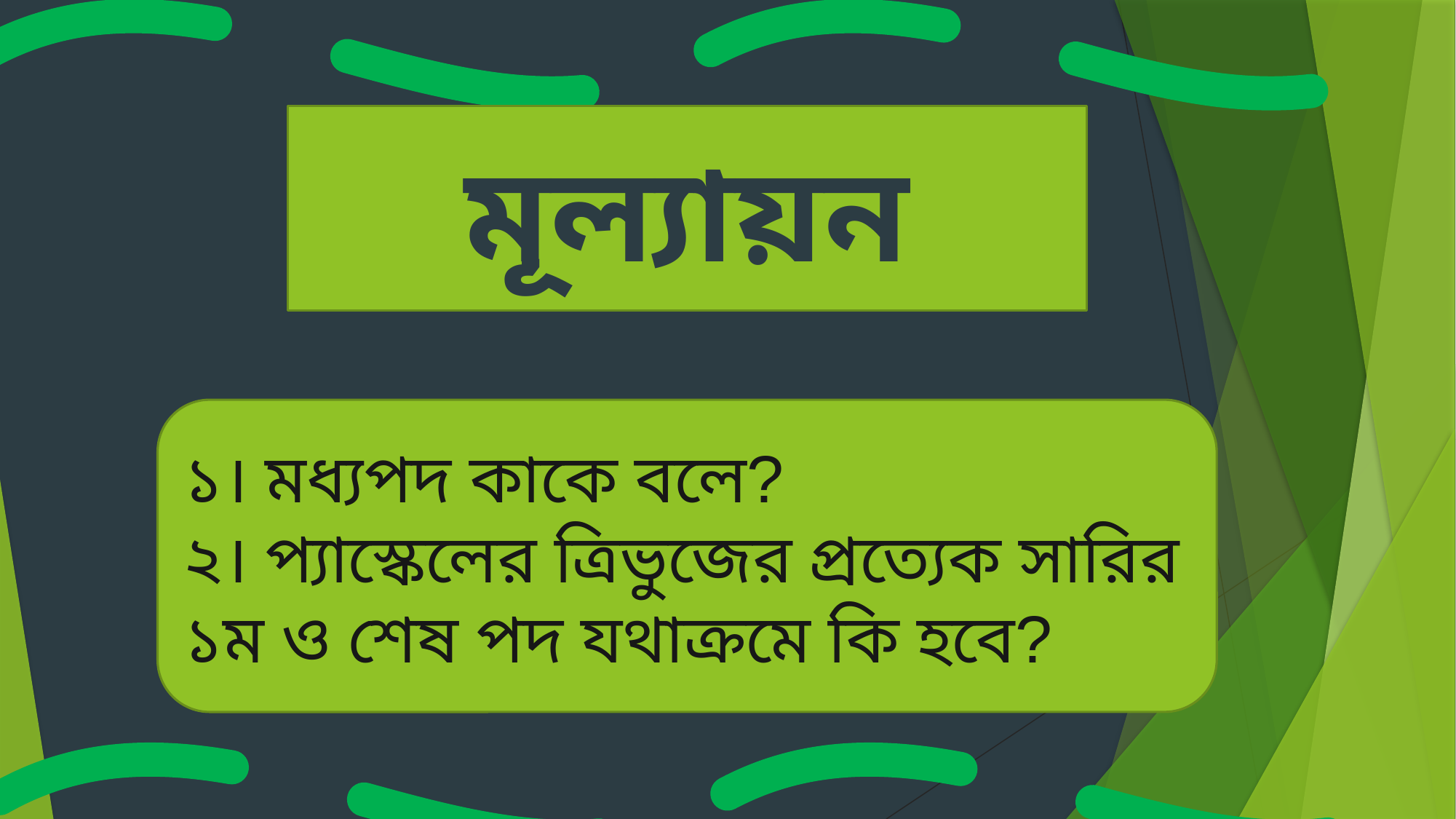

মূল্যায়ন
১। মধ্যপদ কাকে বলে?
২। প্যাস্কেলের ত্রিভুজের প্রত্যেক সারির ১ম ও শেষ পদ যথাক্রমে কি হবে?